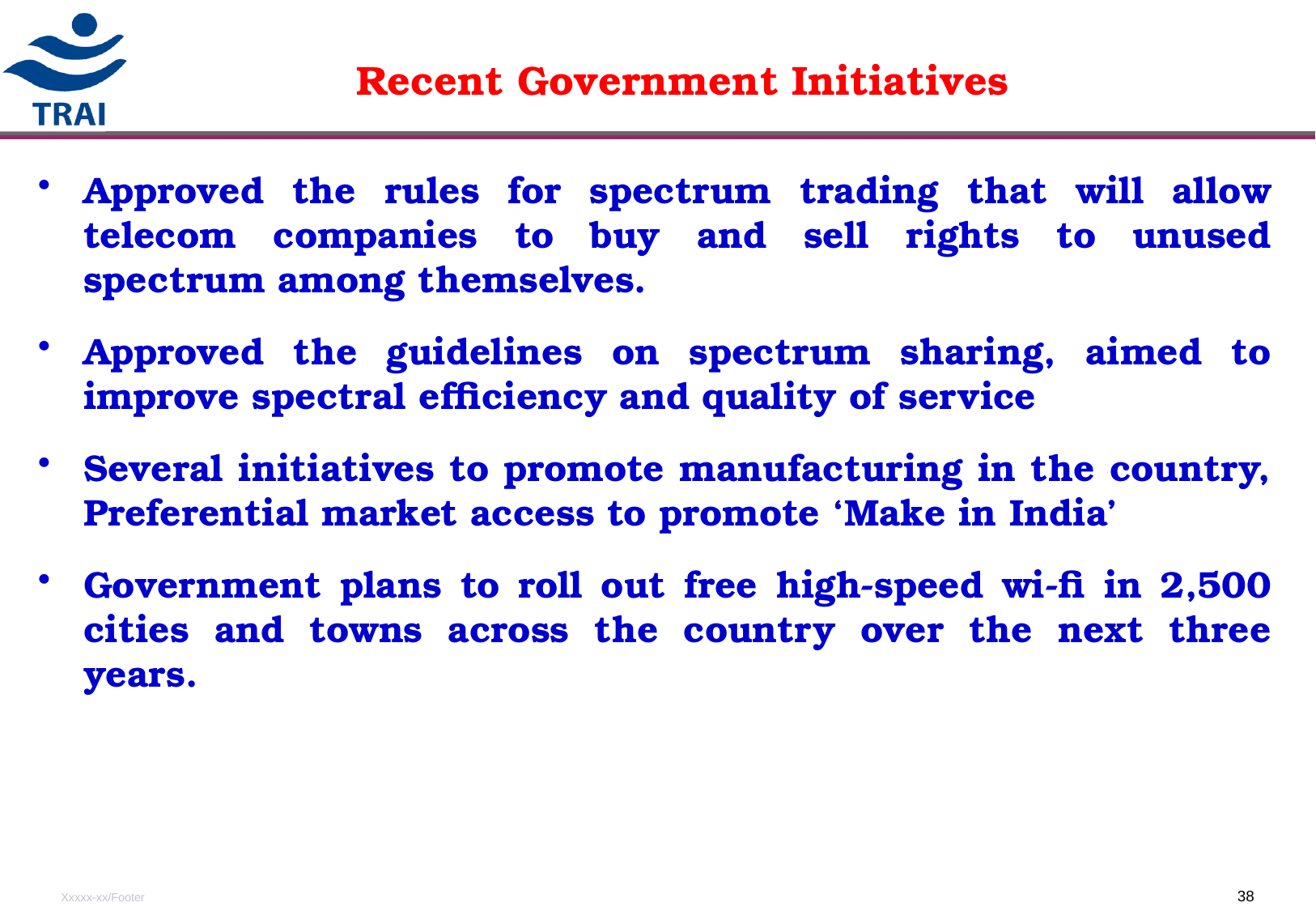

# Recent Government Initiatives
Approved the rules for spectrum trading that will allow telecom companies to buy and sell rights to unused spectrum among themselves.
Approved the guidelines on spectrum sharing, aimed to improve spectral efficiency and quality of service
Several initiatives to promote manufacturing in the country, Preferential market access to promote ‘Make in India’
Government plans to roll out free high-speed wi-fi in 2,500 cities and towns across the country over the next three years.